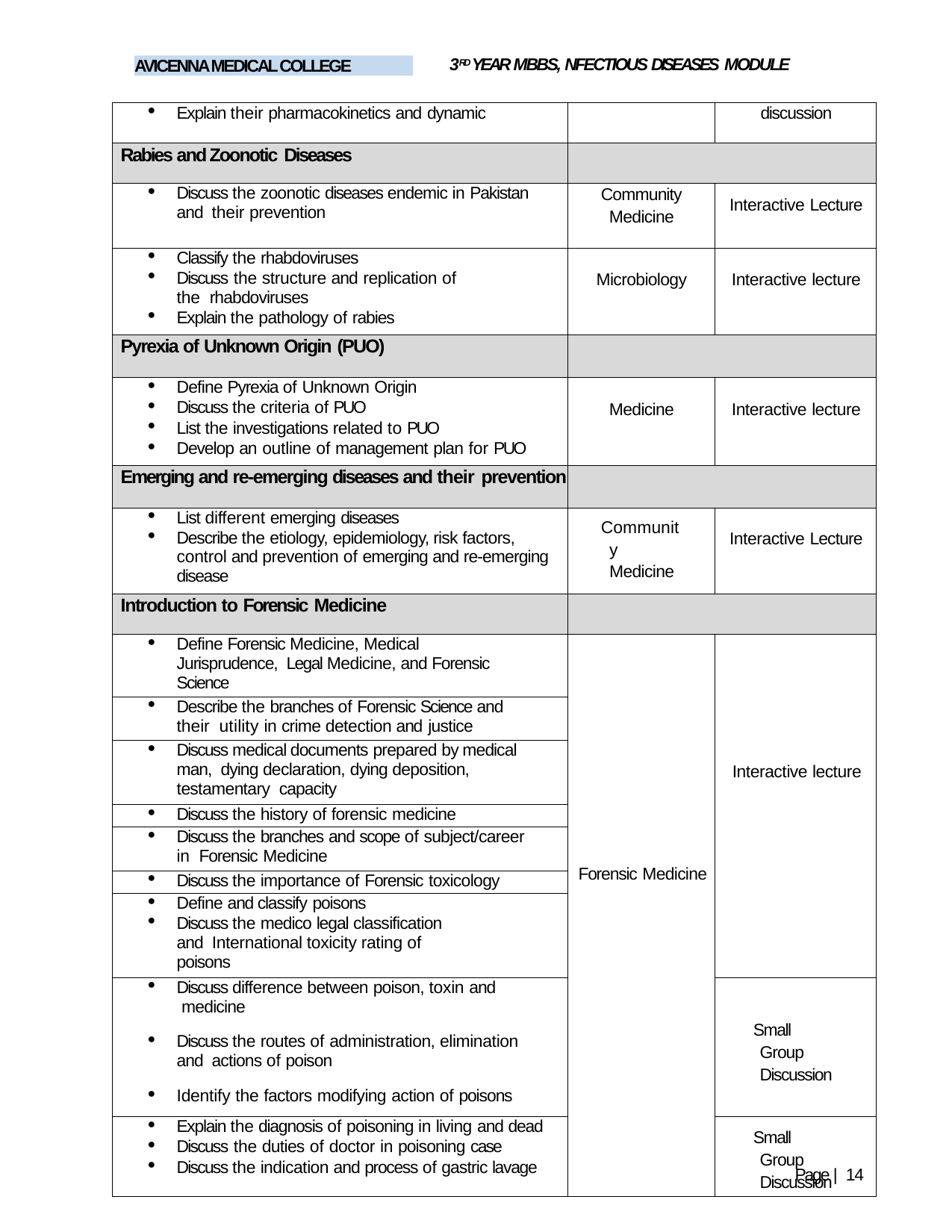

3RD YEAR MBBS, NFECTIOUS DISEASES MODULE
AVICENNA MEDICAL COLLEGE
| Explain their pharmacokinetics and dynamic |  | discussion |
| --- | --- | --- |
| Rabies and Zoonotic Diseases |  |  |
| Discuss the zoonotic diseases endemic in Pakistan and their prevention | Community Medicine | Interactive Lecture |
| Classify the rhabdoviruses Discuss the structure and replication of the rhabdoviruses Explain the pathology of rabies | Microbiology | Interactive lecture |
| Pyrexia of Unknown Origin (PUO) |  |  |
| Define Pyrexia of Unknown Origin Discuss the criteria of PUO List the investigations related to PUO Develop an outline of management plan for PUO | Medicine | Interactive lecture |
| Emerging and re-emerging diseases and their prevention |  |  |
| List different emerging diseases Describe the etiology, epidemiology, risk factors, control and prevention of emerging and re-emerging disease | Community Medicine | Interactive Lecture |
| Introduction to Forensic Medicine |  |  |
| Define Forensic Medicine, Medical Jurisprudence, Legal Medicine, and Forensic Science | Forensic Medicine | Interactive lecture |
| Describe the branches of Forensic Science and their utility in crime detection and justice |  |  |
| Discuss medical documents prepared by medical man, dying declaration, dying deposition, testamentary capacity |  |  |
| Discuss the history of forensic medicine |  |  |
| Discuss the branches and scope of subject/career in Forensic Medicine |  |  |
| Discuss the importance of Forensic toxicology |  |  |
| Define and classify poisons Discuss the medico legal classification and International toxicity rating of poisons |  |  |
| Discuss difference between poison, toxin and medicine Discuss the routes of administration, elimination and actions of poison Identify the factors modifying action of poisons |  | Small Group Discussion |
| Explain the diagnosis of poisoning in living and dead Discuss the duties of doctor in poisoning case Discuss the indication and process of gastric lavage |  | Small Group Discussion |
Page | 14